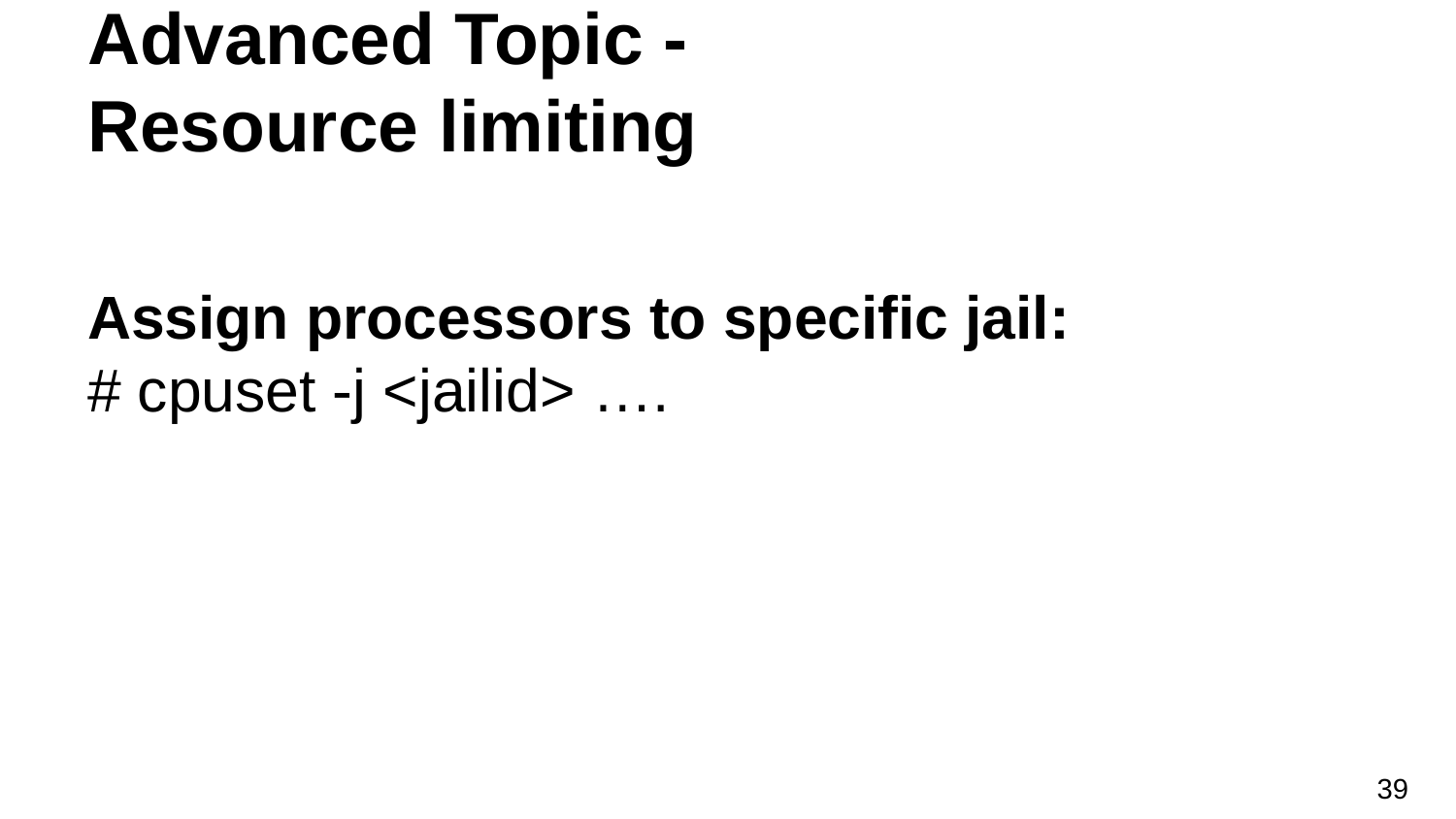

# Advanced Topic -
Resource limiting

Assign processors to specific jail:
# cpuset -j <jailid> ….

39